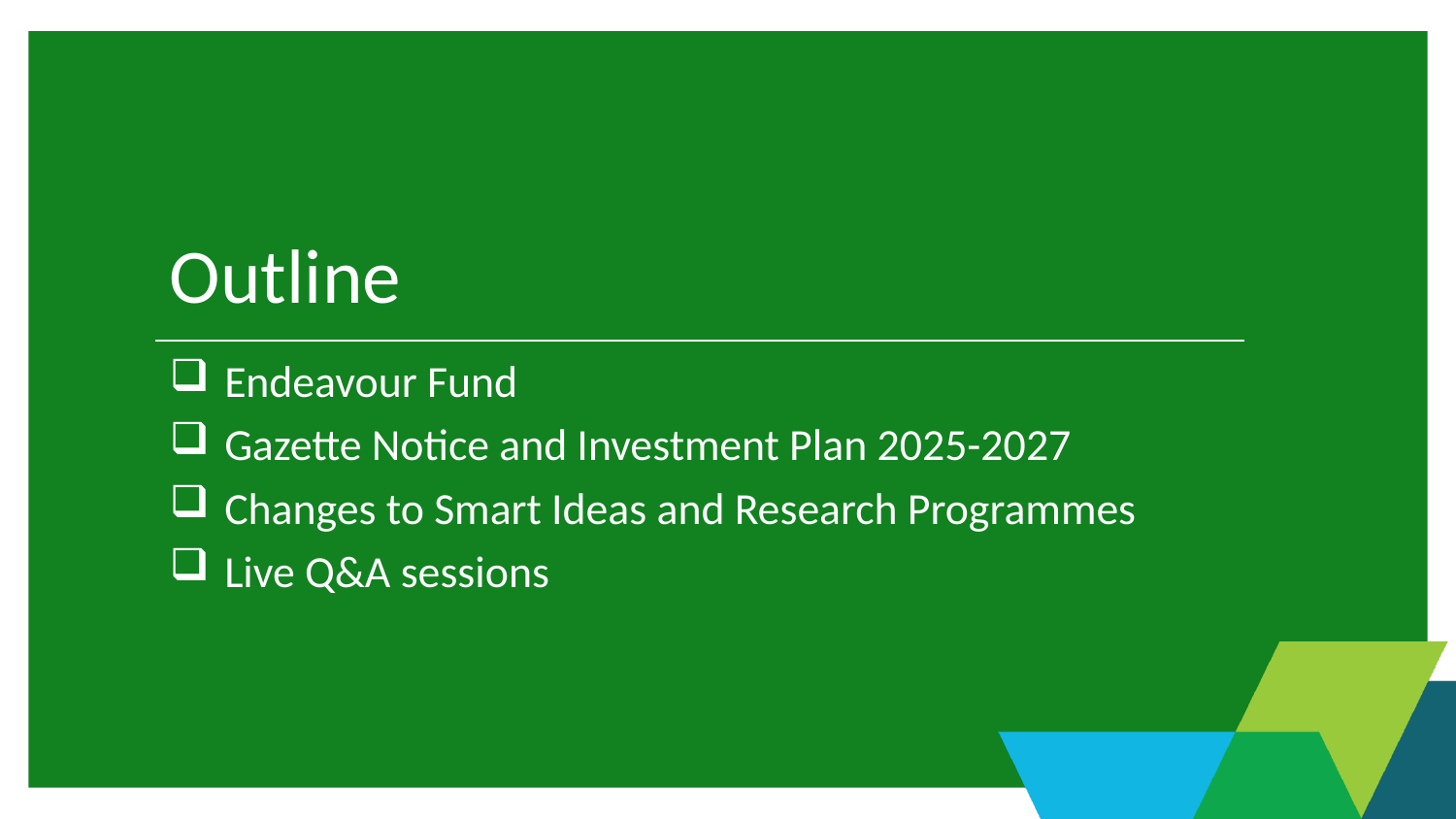

# Outline
Endeavour Fund
Gazette Notice and Investment Plan 2025-2027
Changes to Smart Ideas and Research Programmes
Live Q&A sessions